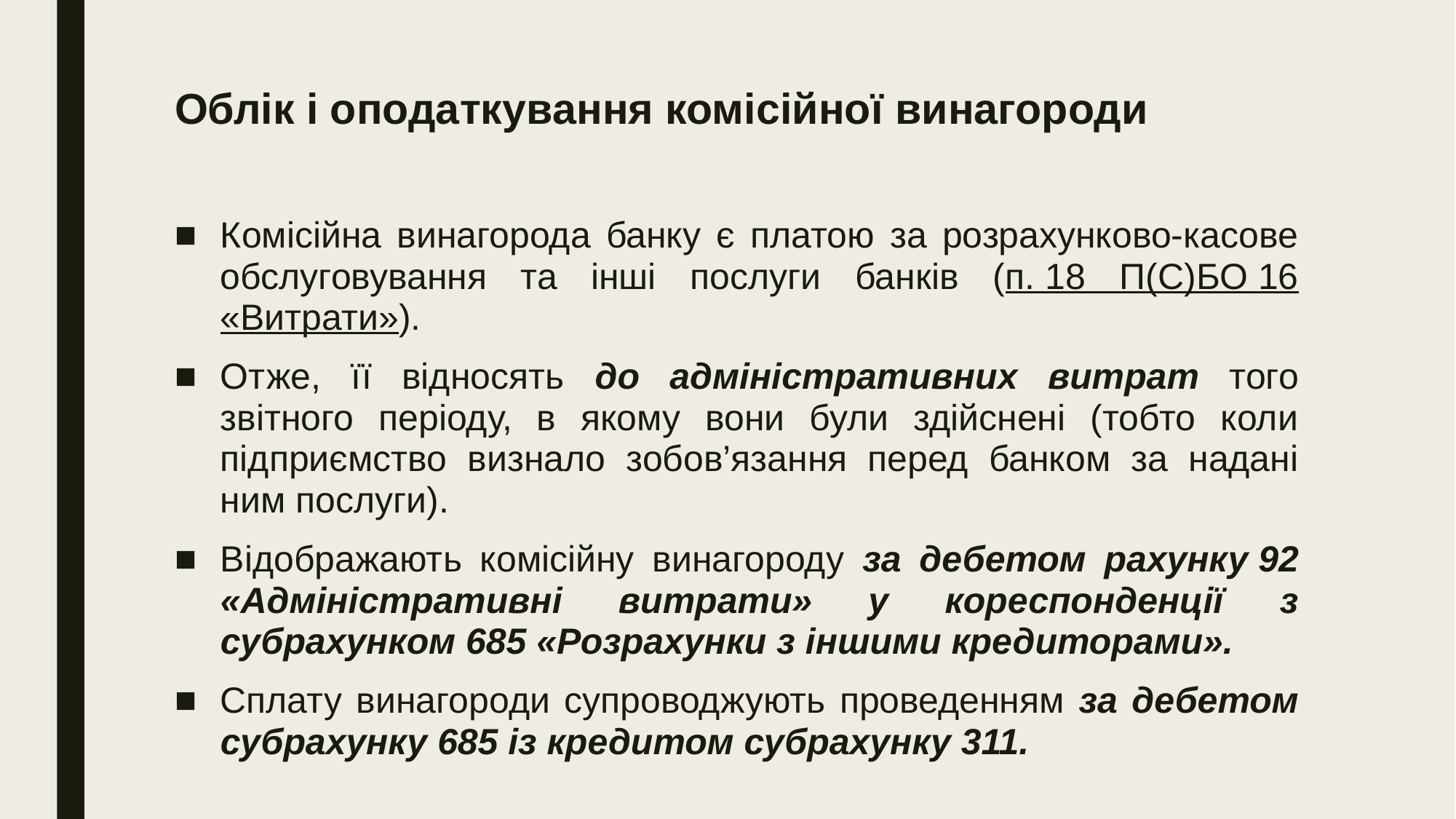

# Облік і оподаткування комісійної винагороди
Комісійна винагорода банку є платою за розрахунково-касове обслуговування та інші послуги банків (п. 18 П(С)БО 16 «Витрати»).
Отже, її відносять до адміністративних витрат того звітного періоду, в якому вони були здійснені (тобто коли підприємство визнало зобов’язання перед банком за надані ним послуги).
Відображають комісійну винагороду за дебетом рахунку 92 «Адміністративні витрати» у кореспонденції з субрахунком 685 «Розрахунки з іншими кредиторами».
Сплату винагороди супроводжують проведенням за дебетом субрахунку 685 із кредитом субрахунку 311.